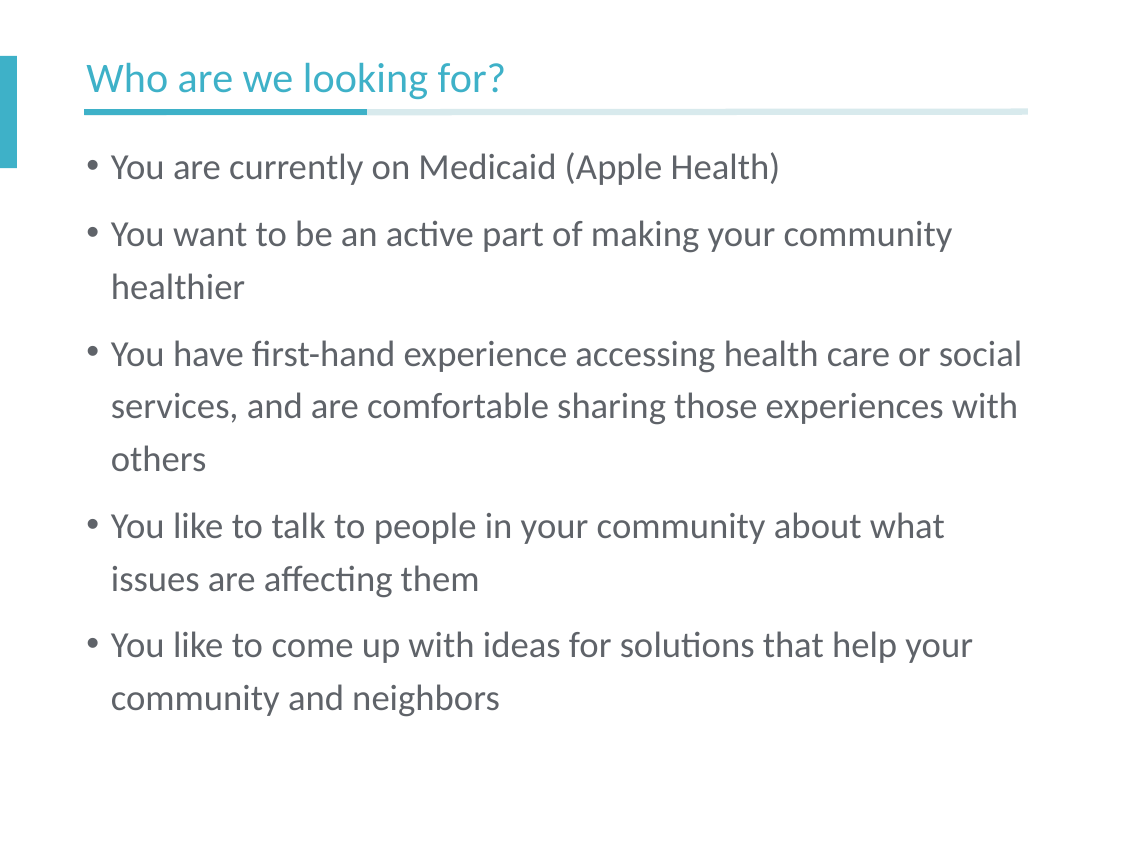

# Who are we looking for?
You are currently on Medicaid (Apple Health)
You want to be an active part of making your community healthier
You have first-hand experience accessing health care or social services, and are comfortable sharing those experiences with others
You like to talk to people in your community about what issues are affecting them
You like to come up with ideas for solutions that help your community and neighbors